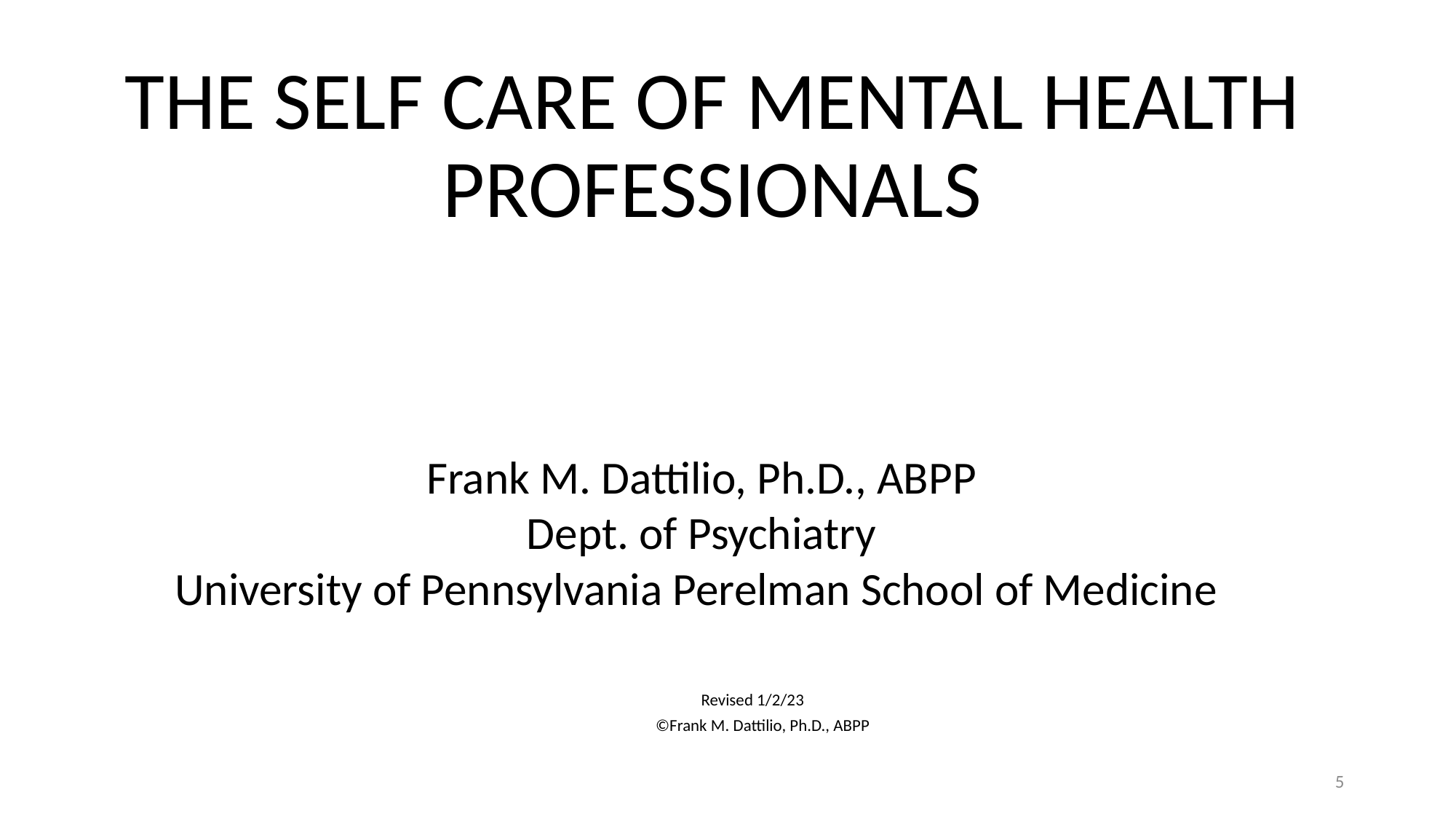

# THE SELF CARE OF MENTAL HEALTH PROFESSIONALS

Frank M. Dattilio, Ph.D., ABPP
Dept. of Psychiatry
University of Pennsylvania Perelman School of Medicine

						           Revised 1/2/23
					                     ©Frank M. Dattilio, Ph.D., ABPP

5